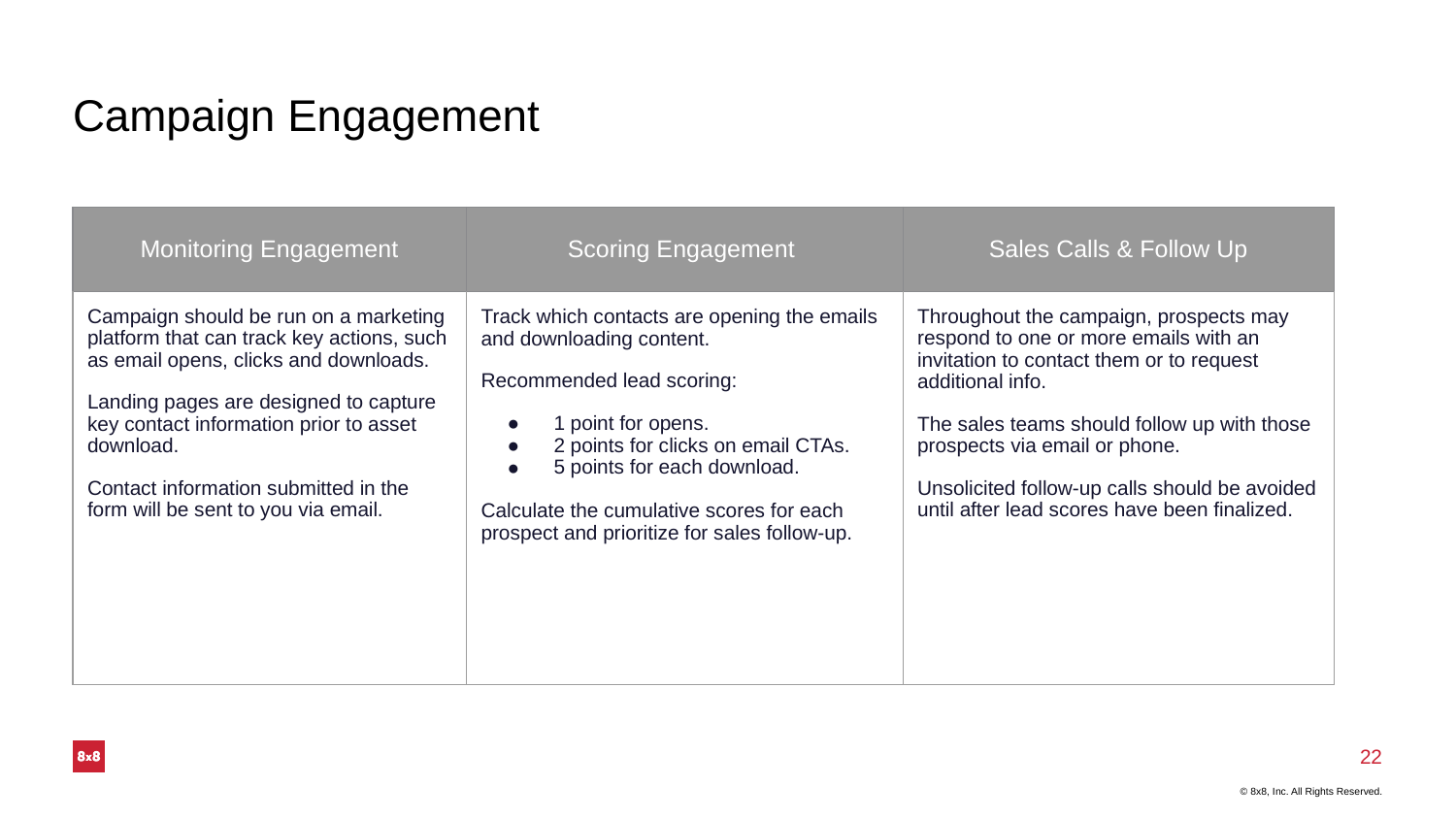

# Campaign Engagement
| Monitoring Engagement | Scoring Engagement | Sales Calls & Follow Up |
| --- | --- | --- |
| Campaign should be run on a marketing platform that can track key actions, such as email opens, clicks and downloads. Landing pages are designed to capture key contact information prior to asset download. Contact information submitted in the form will be sent to you via email. | Track which contacts are opening the emails and downloading content. Recommended lead scoring: 1 point for opens. 2 points for clicks on email CTAs. 5 points for each download. Calculate the cumulative scores for each prospect and prioritize for sales follow-up. | Throughout the campaign, prospects may respond to one or more emails with an invitation to contact them or to request additional info. The sales teams should follow up with those prospects via email or phone. Unsolicited follow-up calls should be avoided until after lead scores have been finalized. |